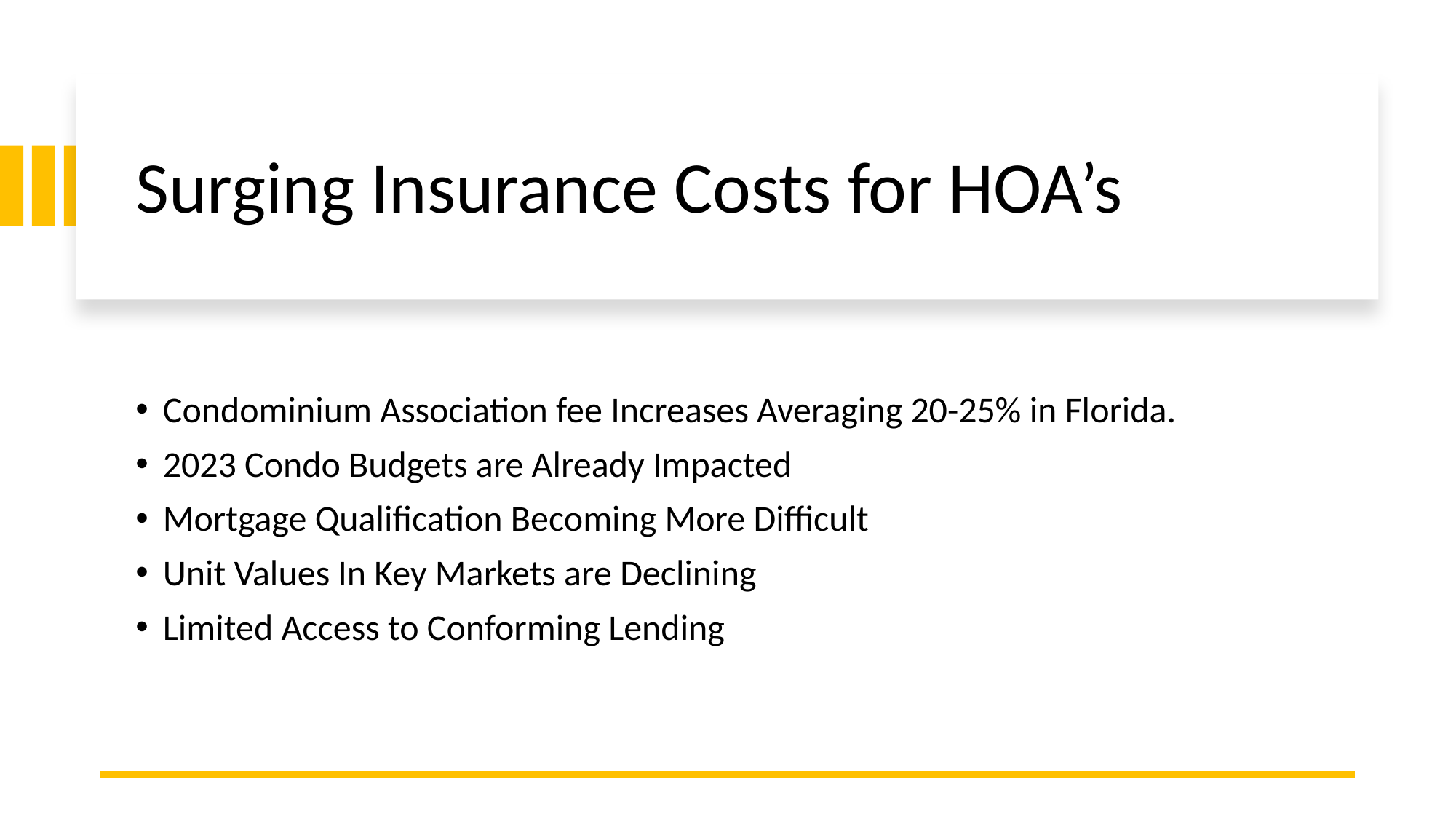

# Surging Insurance Costs for HOA’s

Condominium Association fee Increases Averaging 20-25% in Florida.
2023 Condo Budgets are Already Impacted
Mortgage Qualification Becoming More Difficult
Unit Values In Key Markets are Declining
Limited Access to Conforming Lending